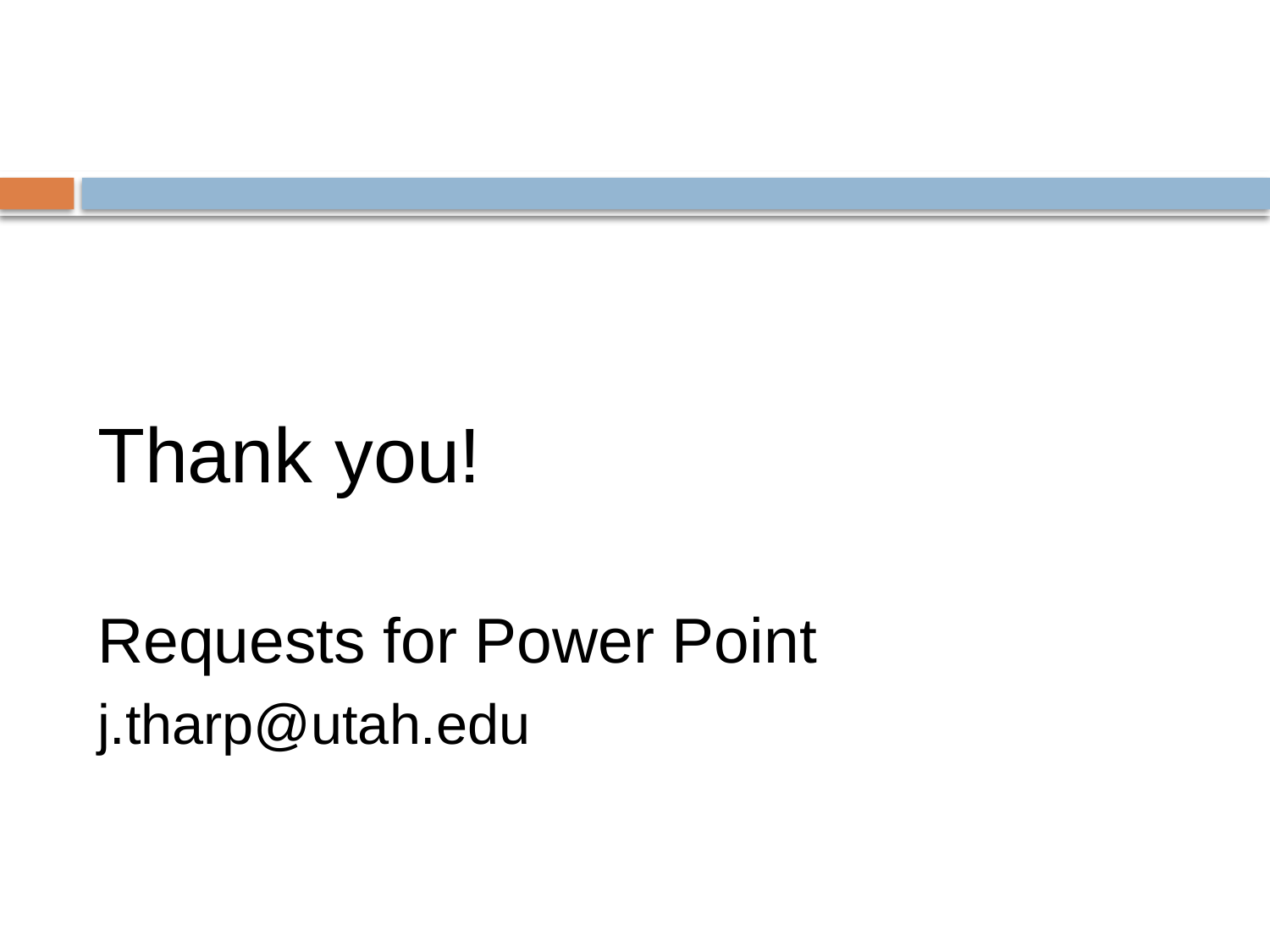

#

Thank you!

Requests for Power Point
j.tharp@utah.edu